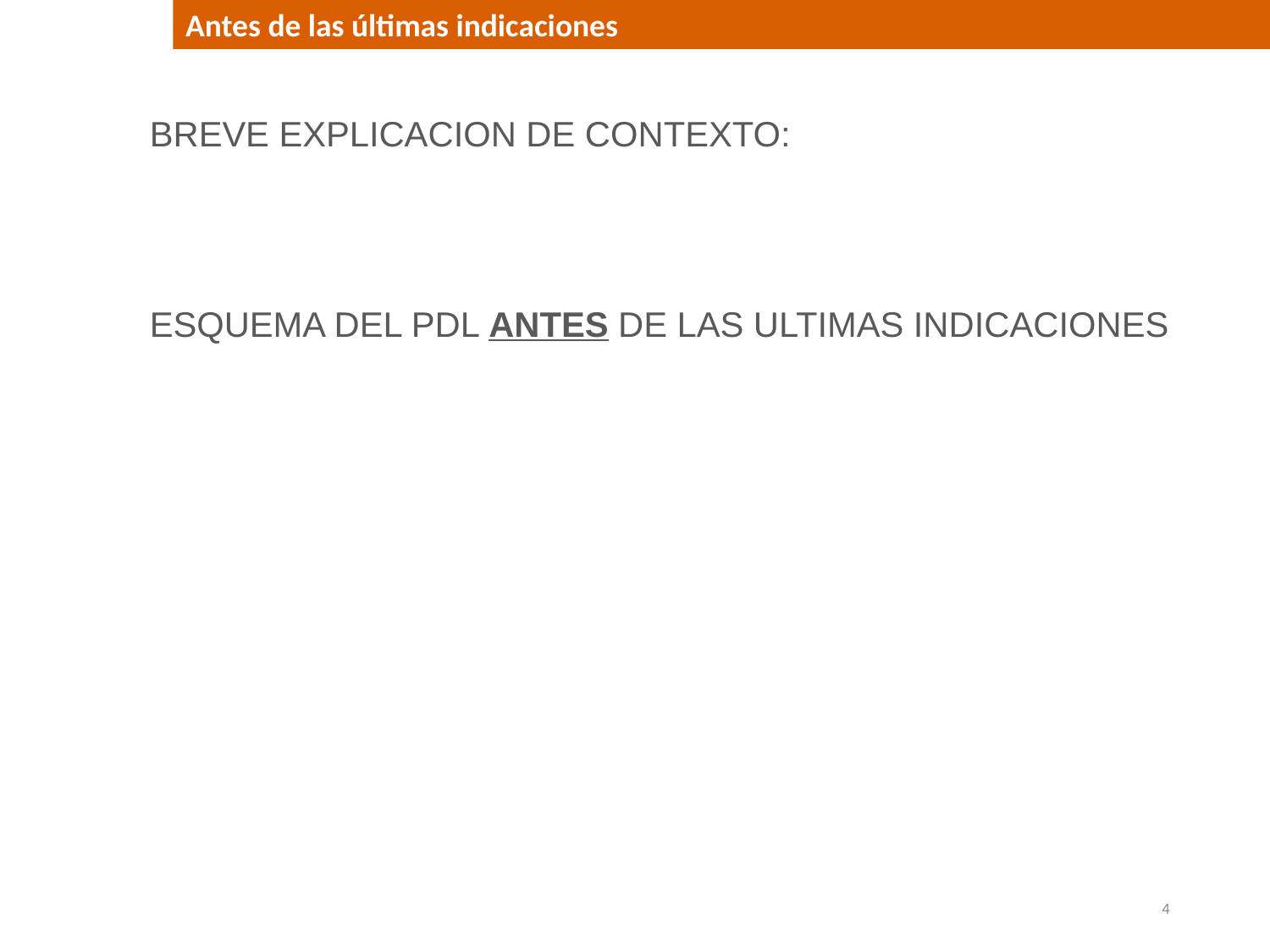

Antes de las últimas indicaciones
BREVE EXPLICACION DE CONTEXTO:

ESQUEMA DEL PDL ANTES DE LAS ULTIMAS INDICACIONES
4